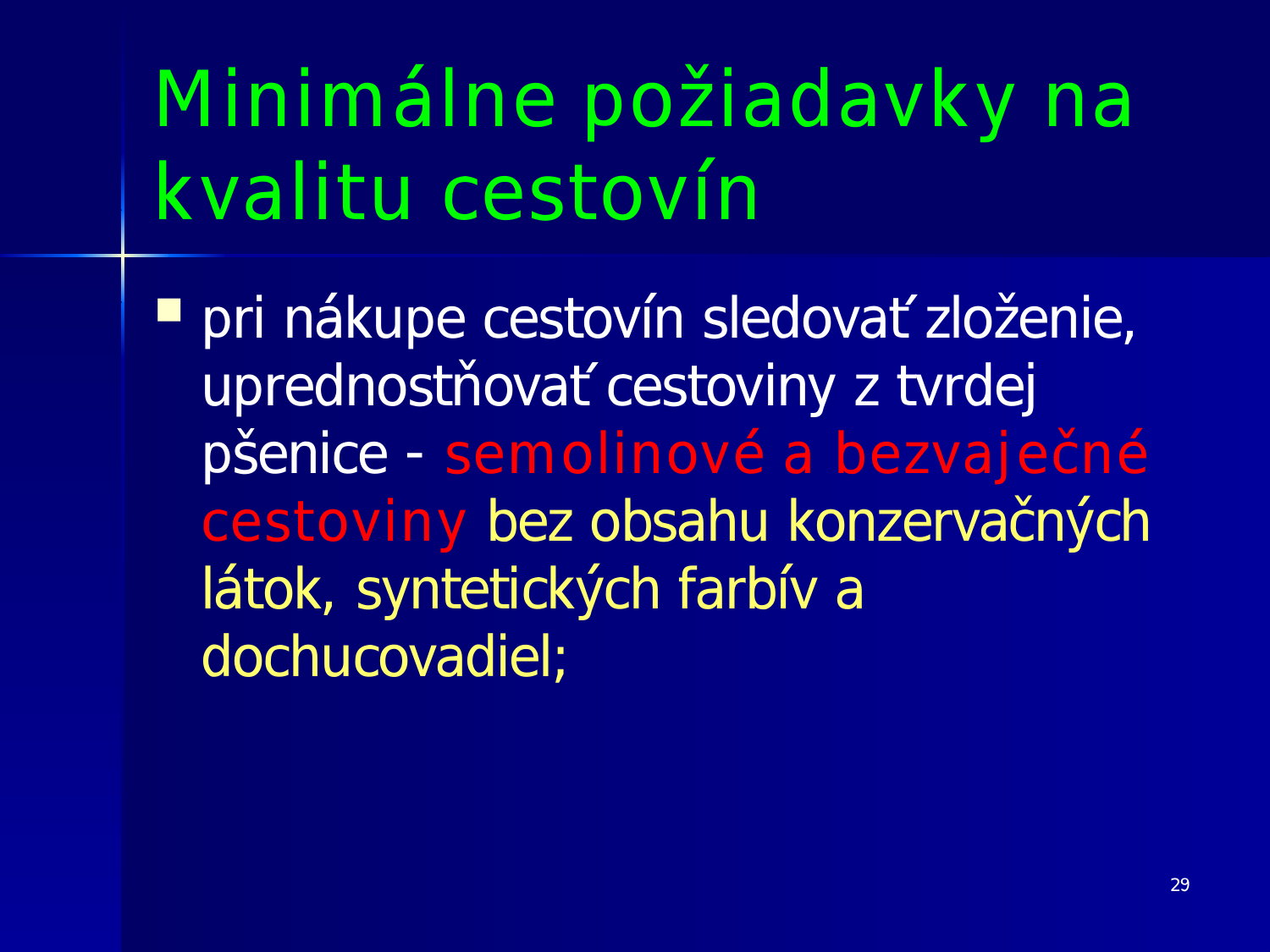

Minimálne požiadavky na kvalitu cestovín
pri nákupe cestovín sledovať zloženie, uprednostňovať cestoviny z tvrdej pšenice - semolinové a bezvaječné cestoviny bez obsahu konzervačných látok, syntetických farbív a dochucovadiel;
29